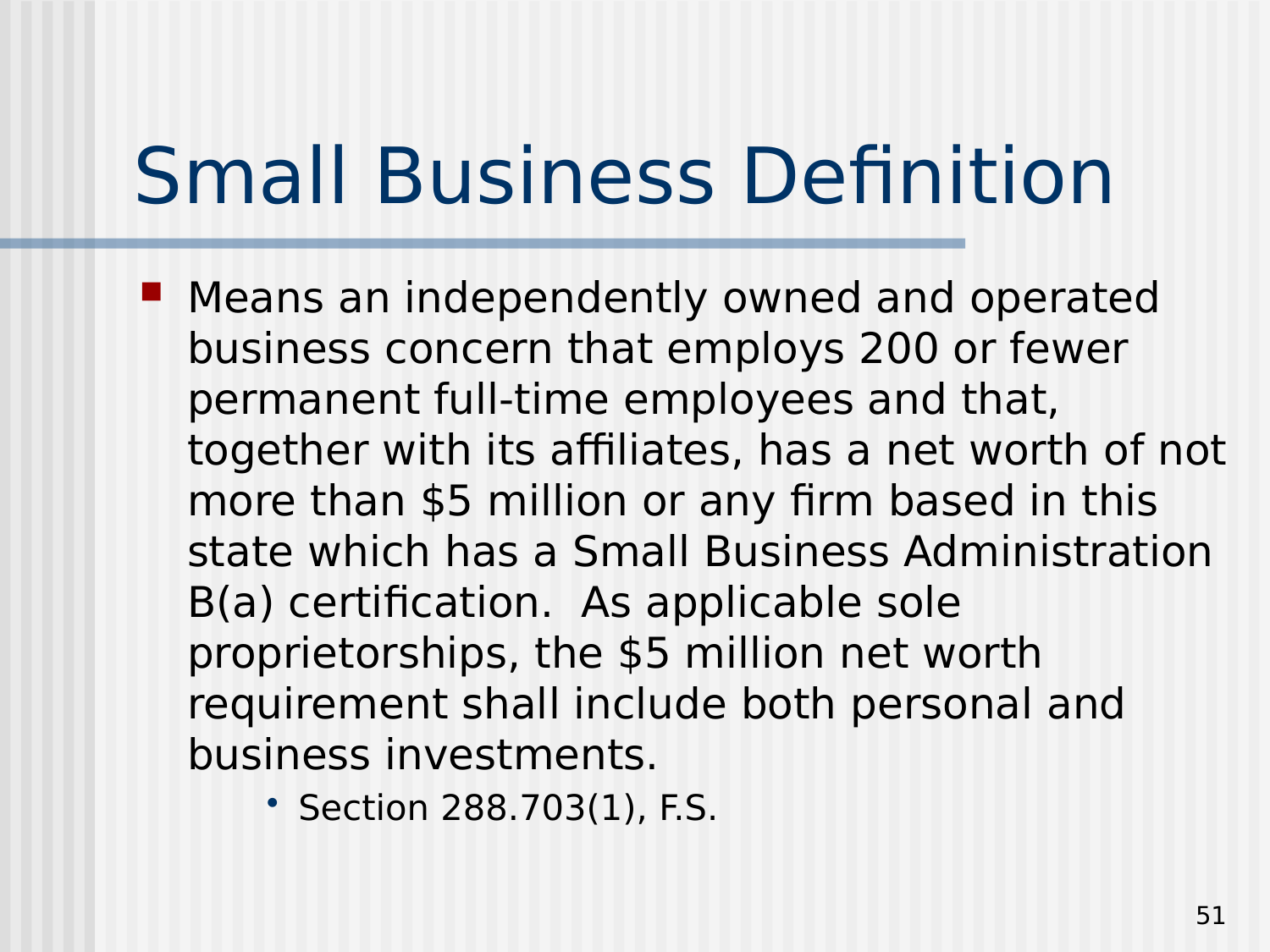

# Small Business Definition
Means an independently owned and operated business concern that employs 200 or fewer permanent full-time employees and that, together with its affiliates, has a net worth of not more than $5 million or any firm based in this state which has a Small Business Administration B(a) certification.  As applicable sole proprietorships, the $5 million net worth requirement shall include both personal and business investments.
Section 288.703(1), F.S.
51